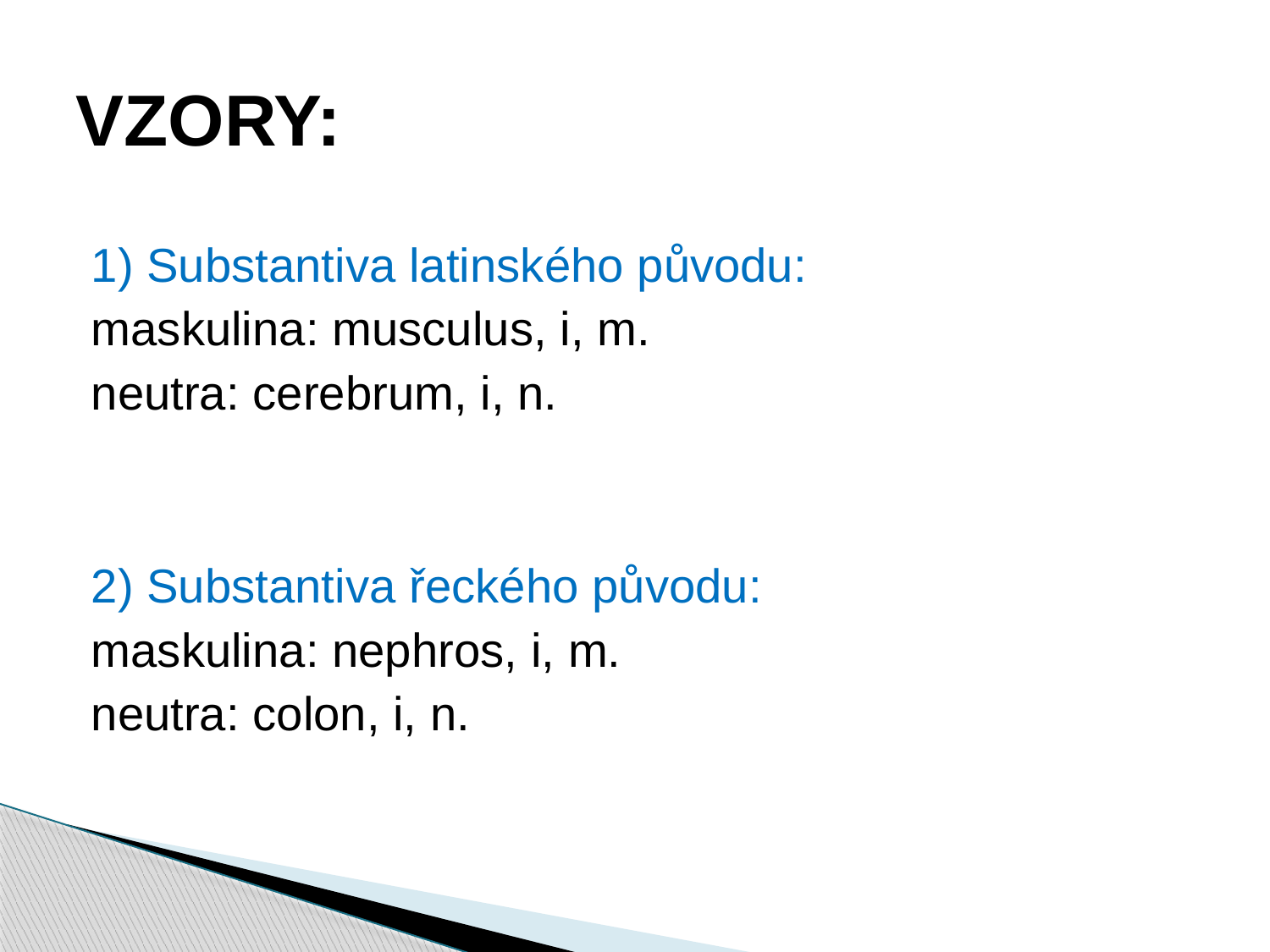

# VZORY:
1) Substantiva latinského původu:
maskulina: musculus, i, m.
neutra: cerebrum, i, n.

2) Substantiva řeckého původu:
maskulina: nephros, i, m.
neutra: colon, i, n.